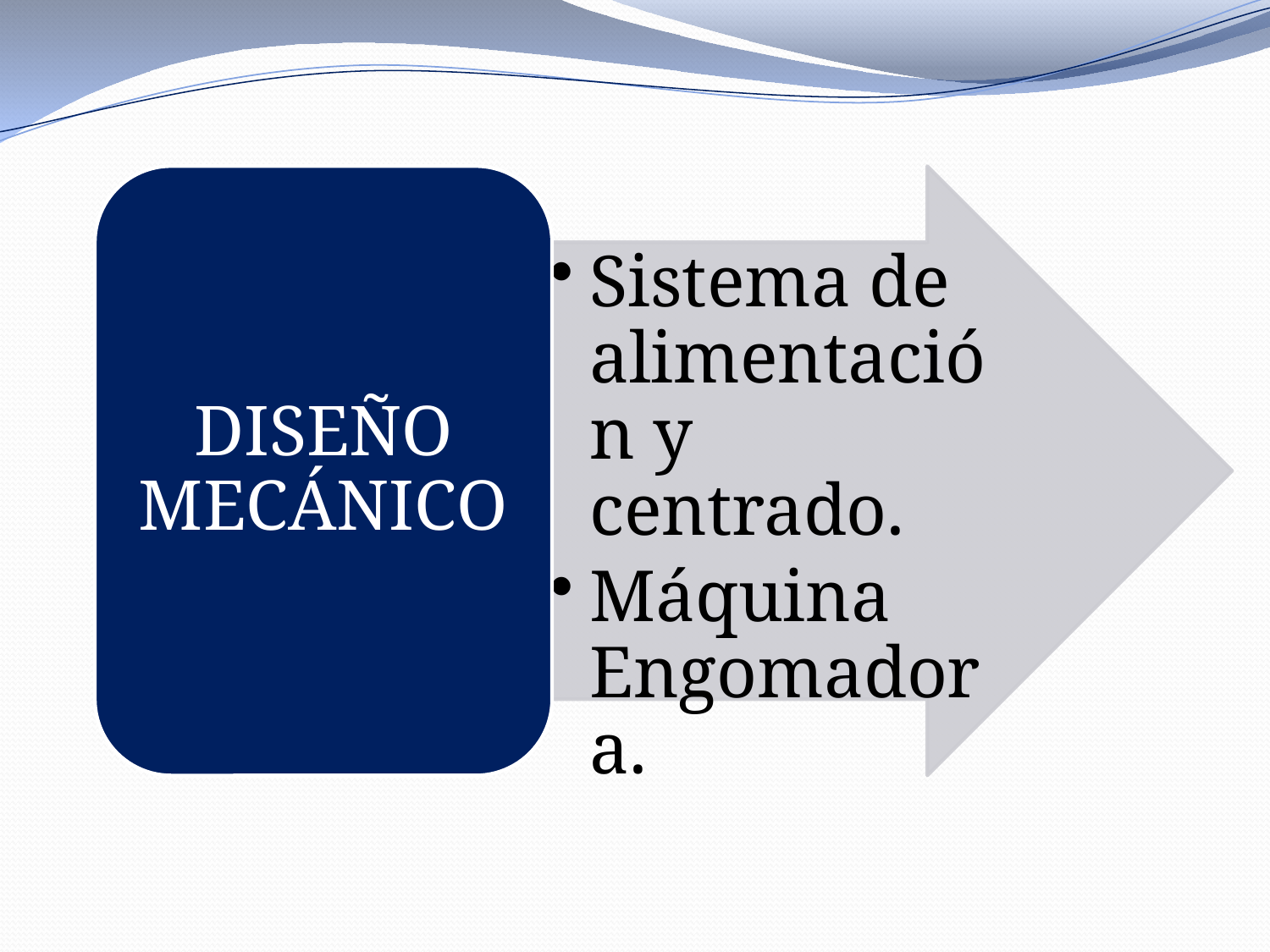

Sistema de alimentación y centrado.
Máquina Engomadora.
DISEÑO MECÁNICO